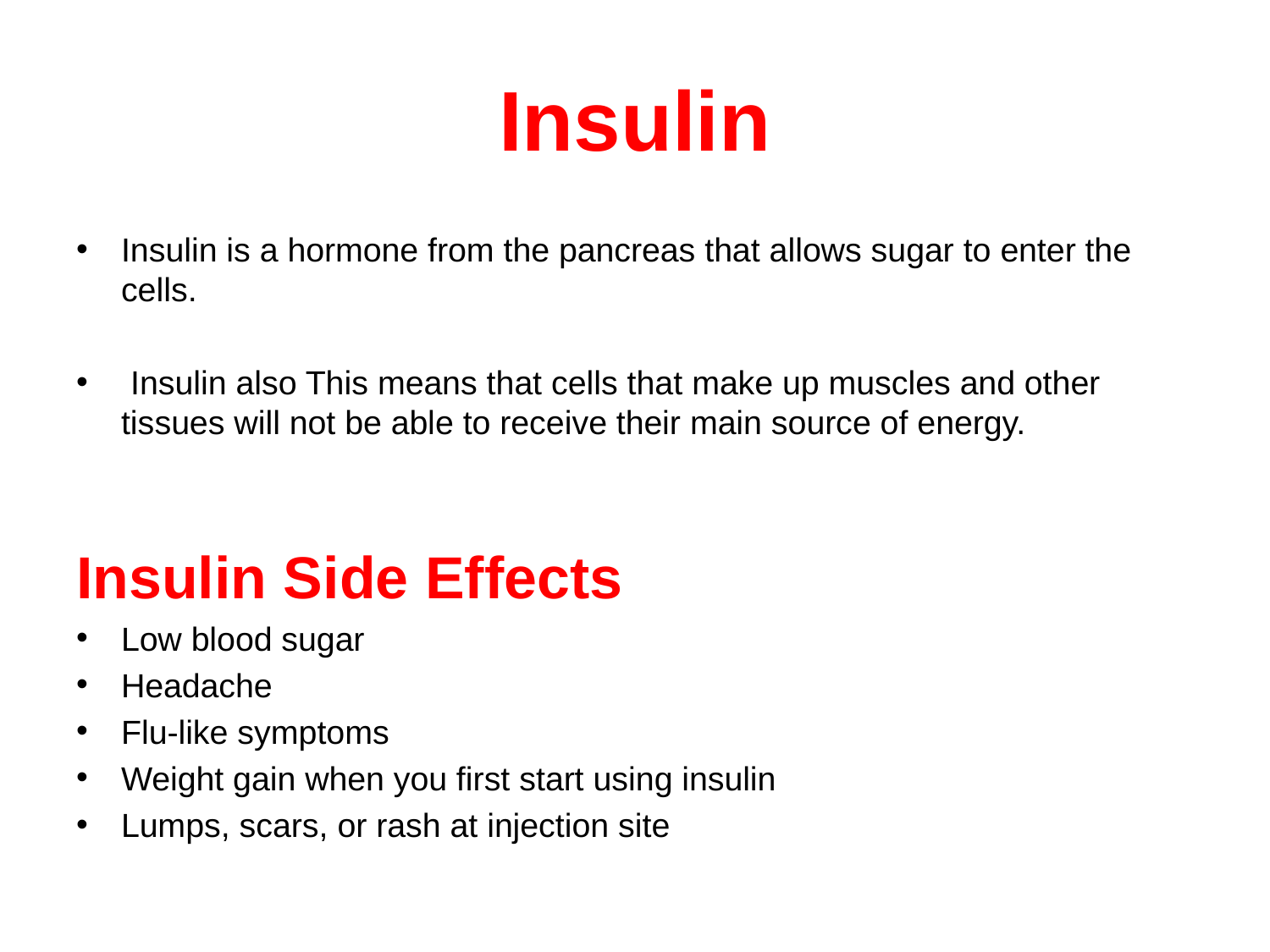

# Insulin
Insulin is a hormone from the pancreas that allows sugar to enter the cells.

 Insulin also This means that cells that make up muscles and other tissues will not be able to receive their main source of energy.

Insulin Side Effects
Low blood sugar
Headache
Flu-like symptoms
Weight gain when you first start using insulin
Lumps, scars, or rash at injection site